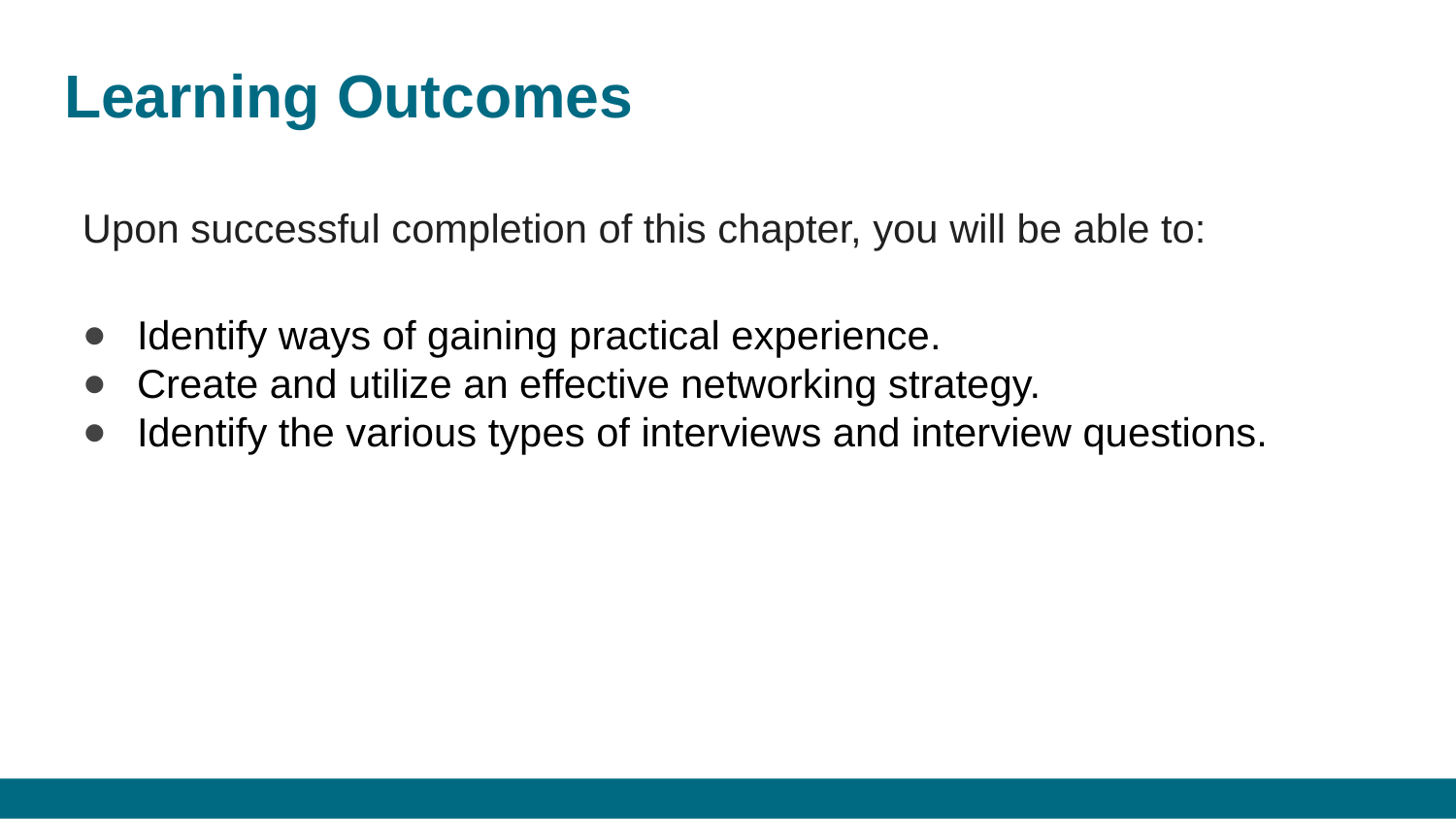

# Learning Outcomes
Upon successful completion of this chapter, you will be able to:

Identify ways of gaining practical experience.
Create and utilize an effective networking strategy.
Identify the various types of interviews and interview questions.